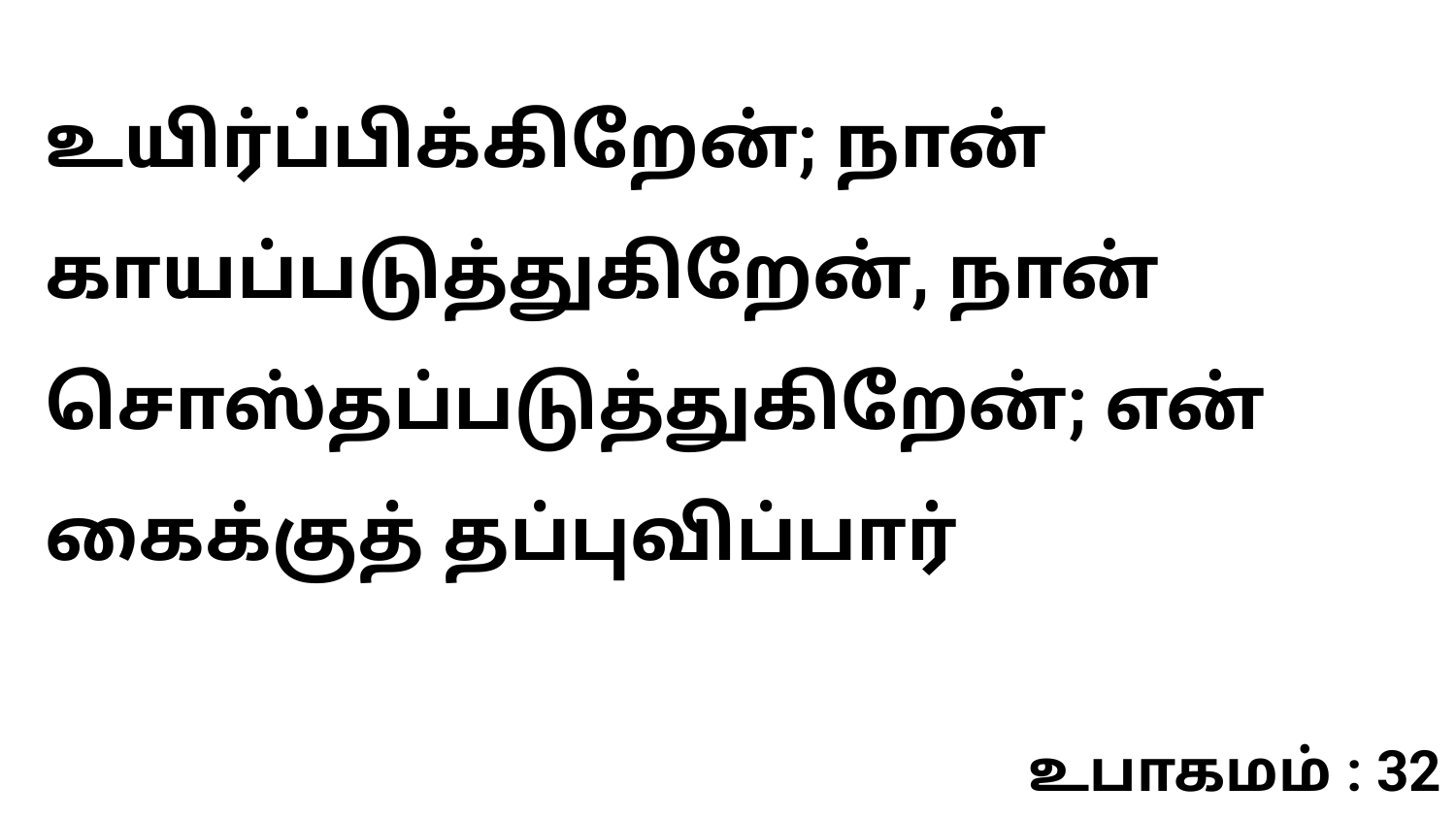

உயிர்ப்பிக்கிறேன்; நான் காயப்படுத்துகிறேன், நான் சொஸ்தப்படுத்துகிறேன்; என் கைக்குத் தப்புவிப்பார்
உபாகமம் : 32